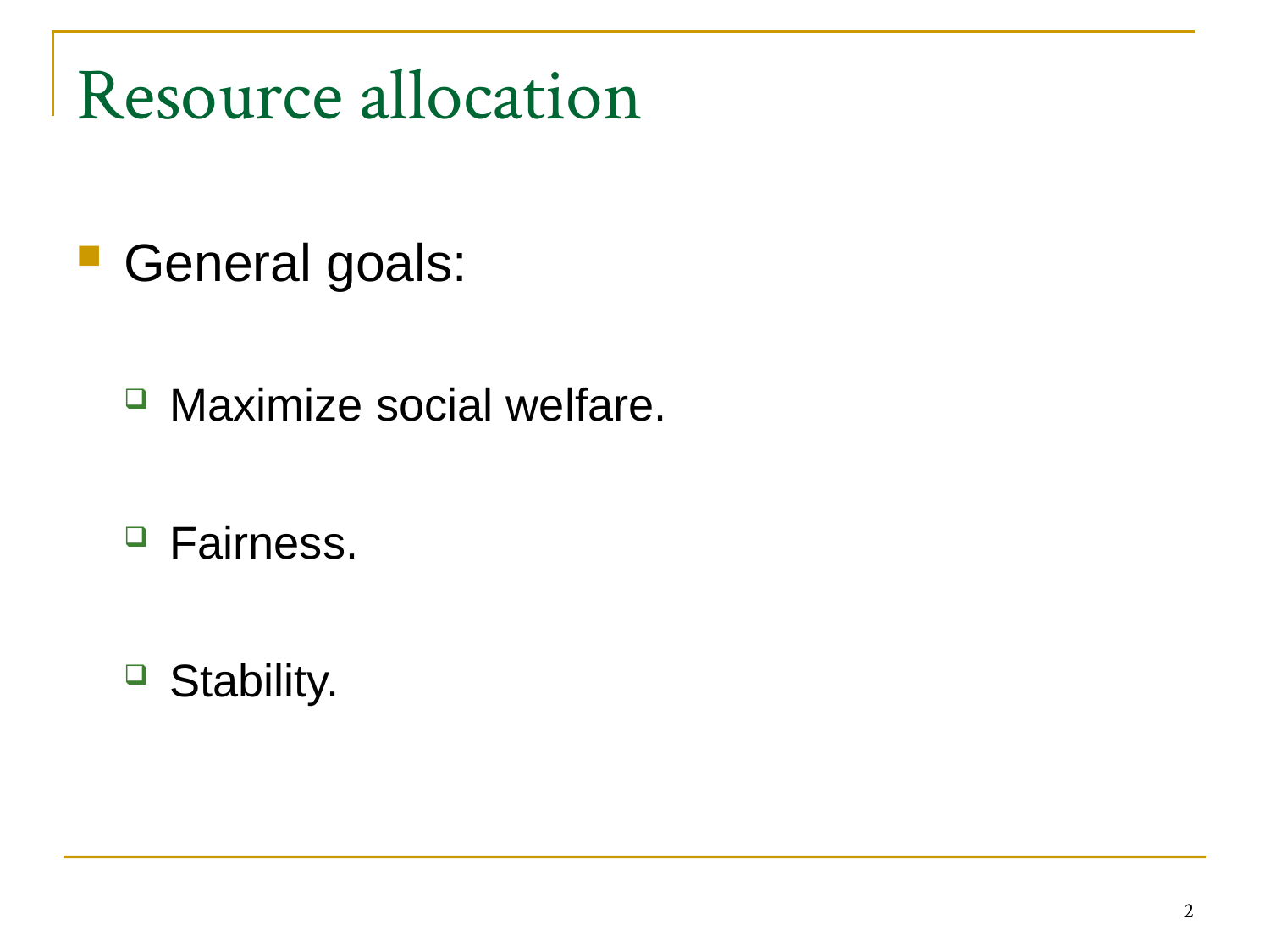

# Resource allocation
General goals:

Maximize social welfare.

Fairness.

Stability.
2